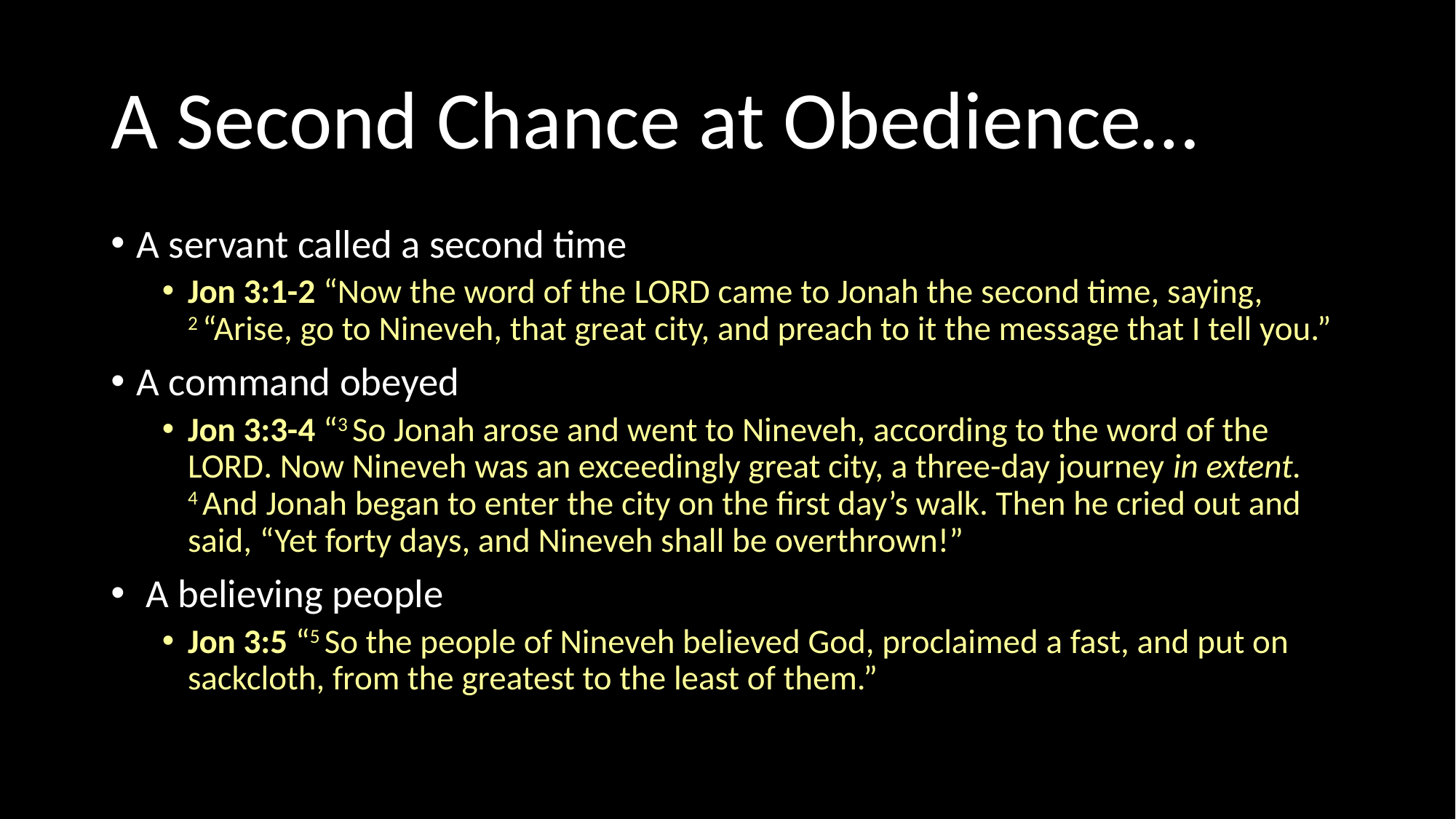

# A Second Chance at Obedience…
A servant called a second time
Jon 3:1-2 “Now the word of the Lord came to Jonah the second time, saying, 2 “Arise, go to Nineveh, that great city, and preach to it the message that I tell you.”
A command obeyed
Jon 3:3-4 “3 So Jonah arose and went to Nineveh, according to the word of the Lord. Now Nineveh was an exceedingly great city, a three-day journey in extent. 4 And Jonah began to enter the city on the first day’s walk. Then he cried out and said, “Yet forty days, and Nineveh shall be overthrown!”
 A believing people
Jon 3:5 “5 So the people of Nineveh believed God, proclaimed a fast, and put on sackcloth, from the greatest to the least of them.”